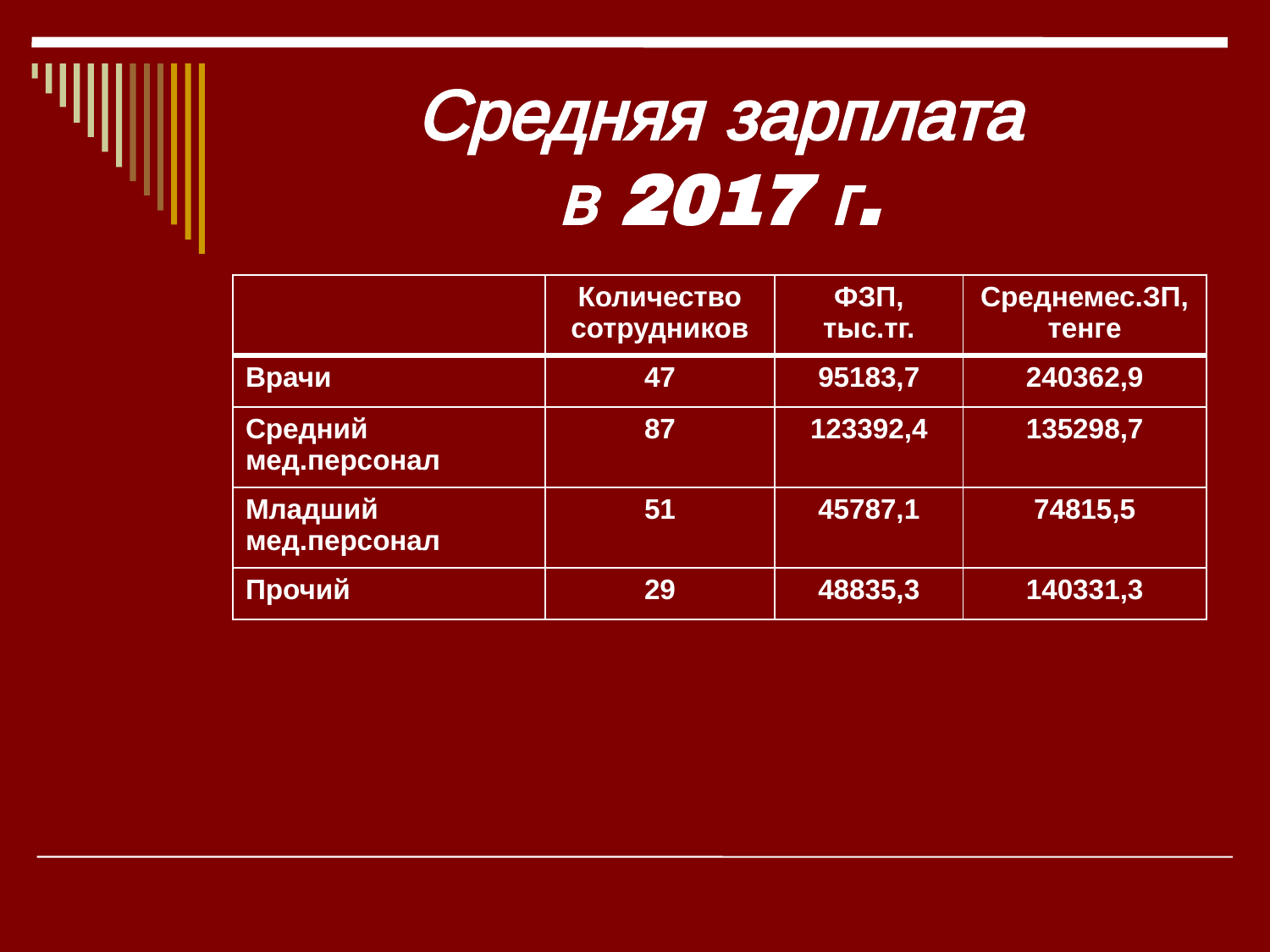

# Средняя зарплата в 2017 г.
|  | Количество сотрудников | ФЗП, тыс.тг. | Среднемес.ЗП, тенге |
| --- | --- | --- | --- |
| Врачи | 47 | 95183,7 | 240362,9 |
| Средний мед.персонал | 87 | 123392,4 | 135298,7 |
| Младший мед.персонал | 51 | 45787,1 | 74815,5 |
| Прочий | 29 | 48835,3 | 140331,3 |